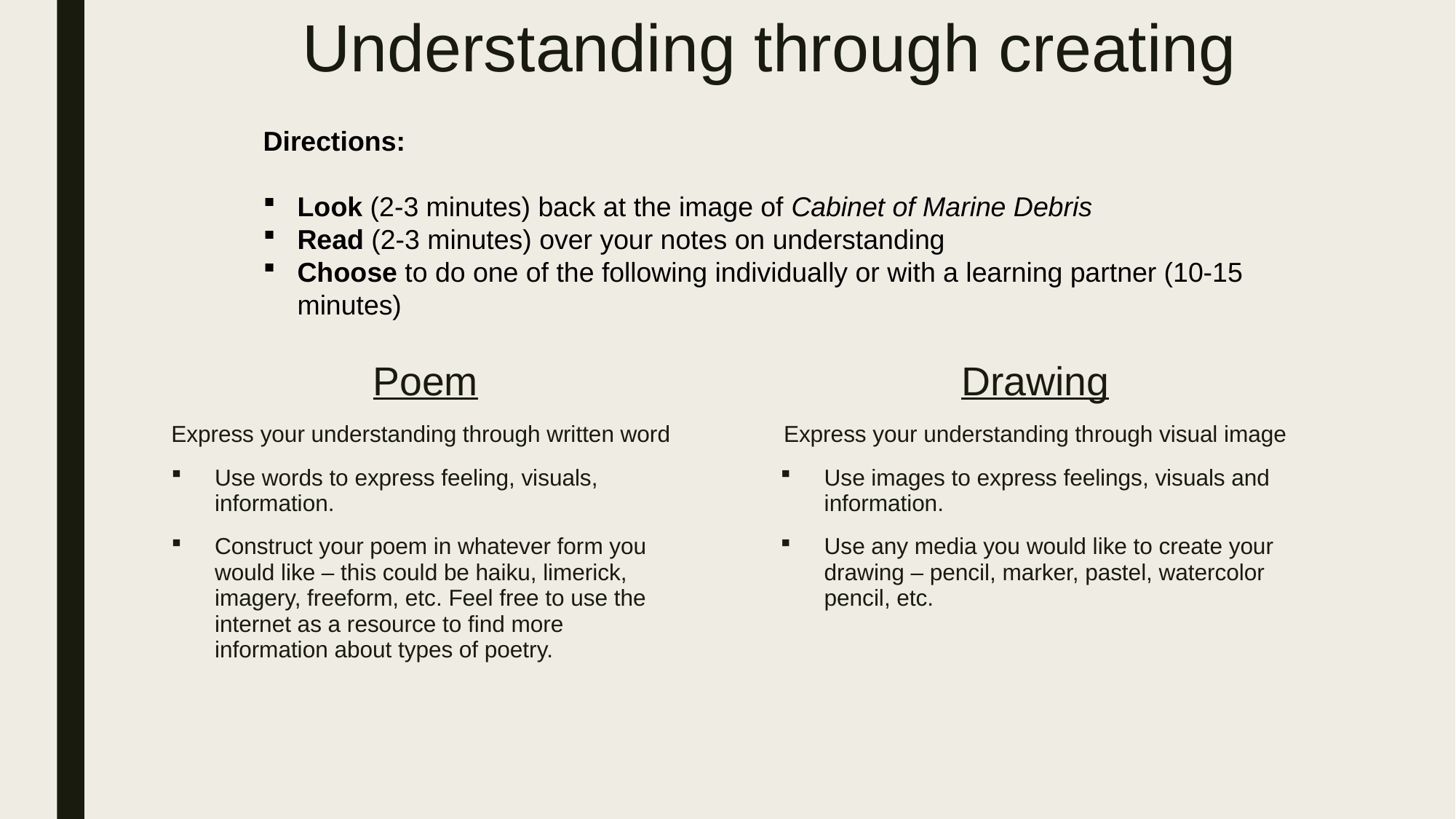

# Understanding through creating
Directions:

Look (2-3 minutes) back at the image of Cabinet of Marine Debris
Read (2-3 minutes) over your notes on understanding
Choose to do one of the following individually or with a learning partner (10-15 minutes)
Poem
Express your understanding through written word
Use words to express feeling, visuals, information.
Construct your poem in whatever form you would like – this could be haiku, limerick, imagery, freeform, etc. Feel free to use the internet as a resource to find more information about types of poetry.

Drawing
Express your understanding through visual image
Use images to express feelings, visuals and information.
Use any media you would like to create your drawing – pencil, marker, pastel, watercolor pencil, etc.